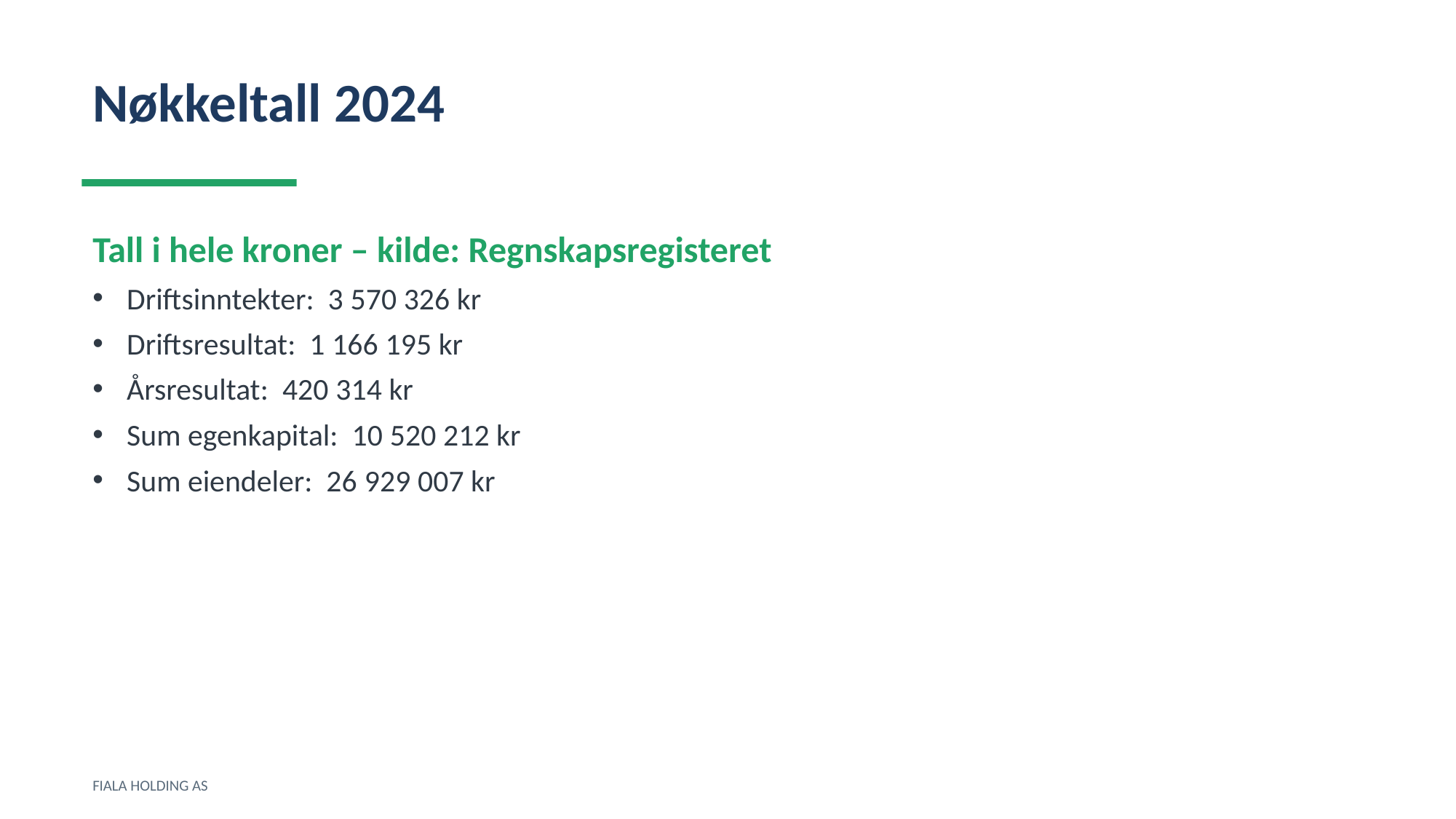

Nøkkeltall 2024

Tall i hele kroner – kilde: Regnskapsregisteret
Driftsinntekter:  3 570 326 kr
Driftsresultat:  1 166 195 kr
Årsresultat:  420 314 kr
Sum egenkapital:  10 520 212 kr
Sum eiendeler:  26 929 007 kr
FIALA HOLDING AS